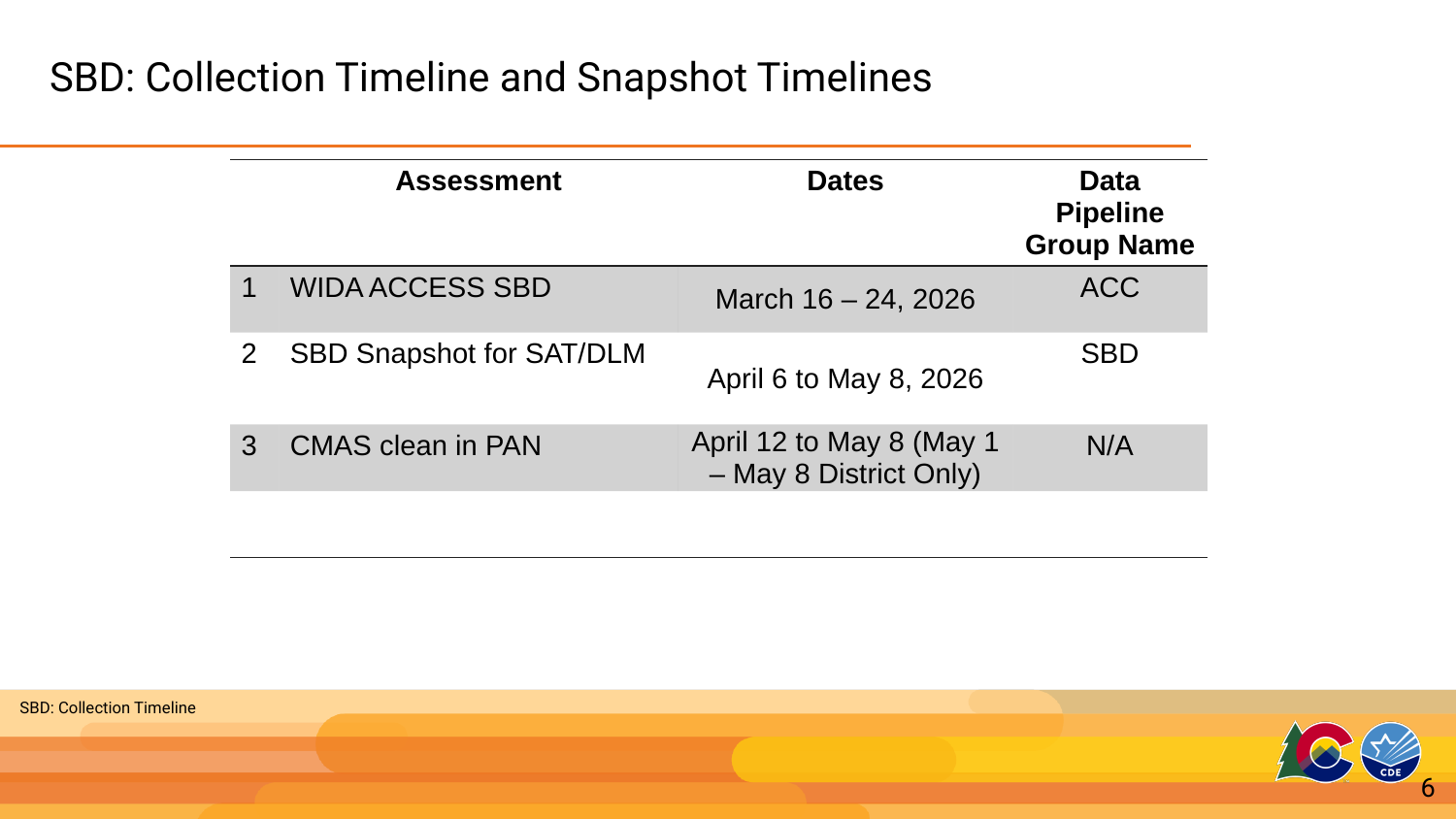

# SBD: Collection Timeline and Snapshot Timelines
|  | Assessment | Dates | Data Pipeline Group Name |
| --- | --- | --- | --- |
| 1 | WIDA ACCESS SBD | March 16 – 24, 2026 | ACC |
| 2 | SBD Snapshot for SAT/DLM | April 6 to May 8, 2026 | SBD |
| 3 | CMAS clean in PAN | April 12 to May 8 (May 1 – May 8 District Only) | N/A |
|  |  |  |  |
SBD: Collection Timeline
6